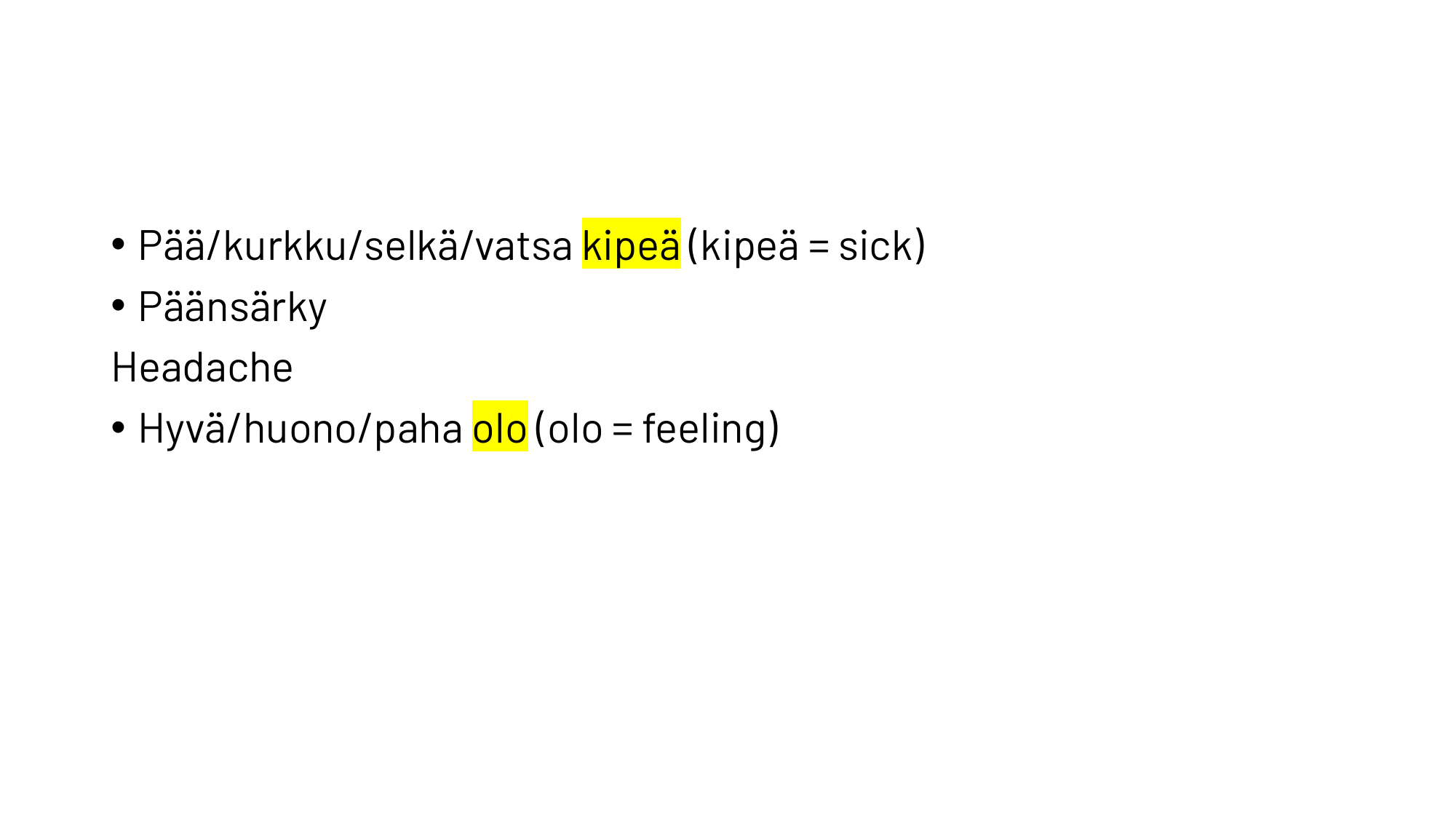

#
Pää/kurkku/selkä/vatsa kipeä (kipeä = sick)
Päänsärky
Headache
Hyvä/huono/paha olo (olo = feeling)